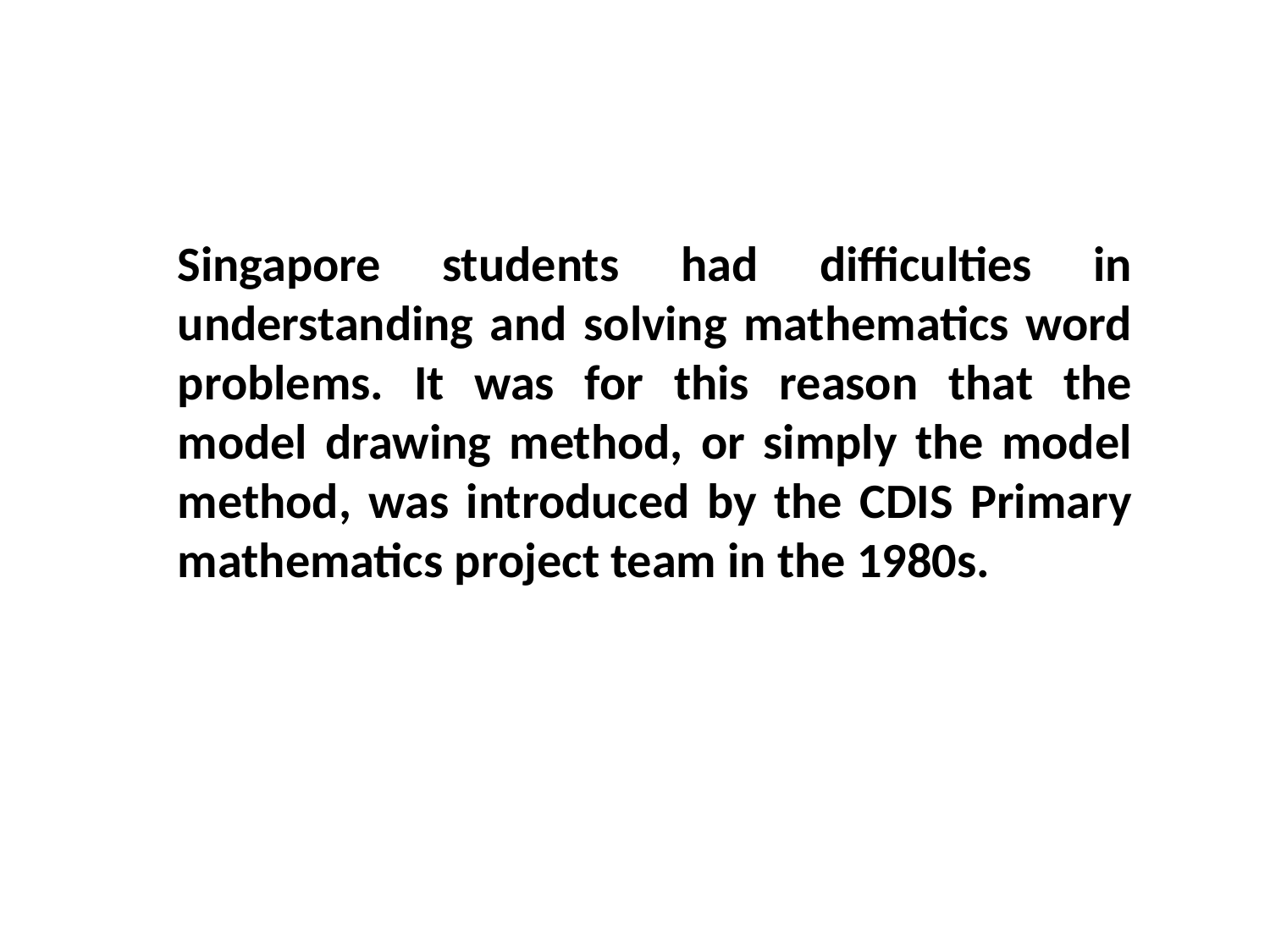

Singapore students had difficulties in understanding and solving mathematics word problems. It was for this reason that the model drawing method, or simply the model method, was introduced by the CDIS Primary mathematics project team in the 1980s.